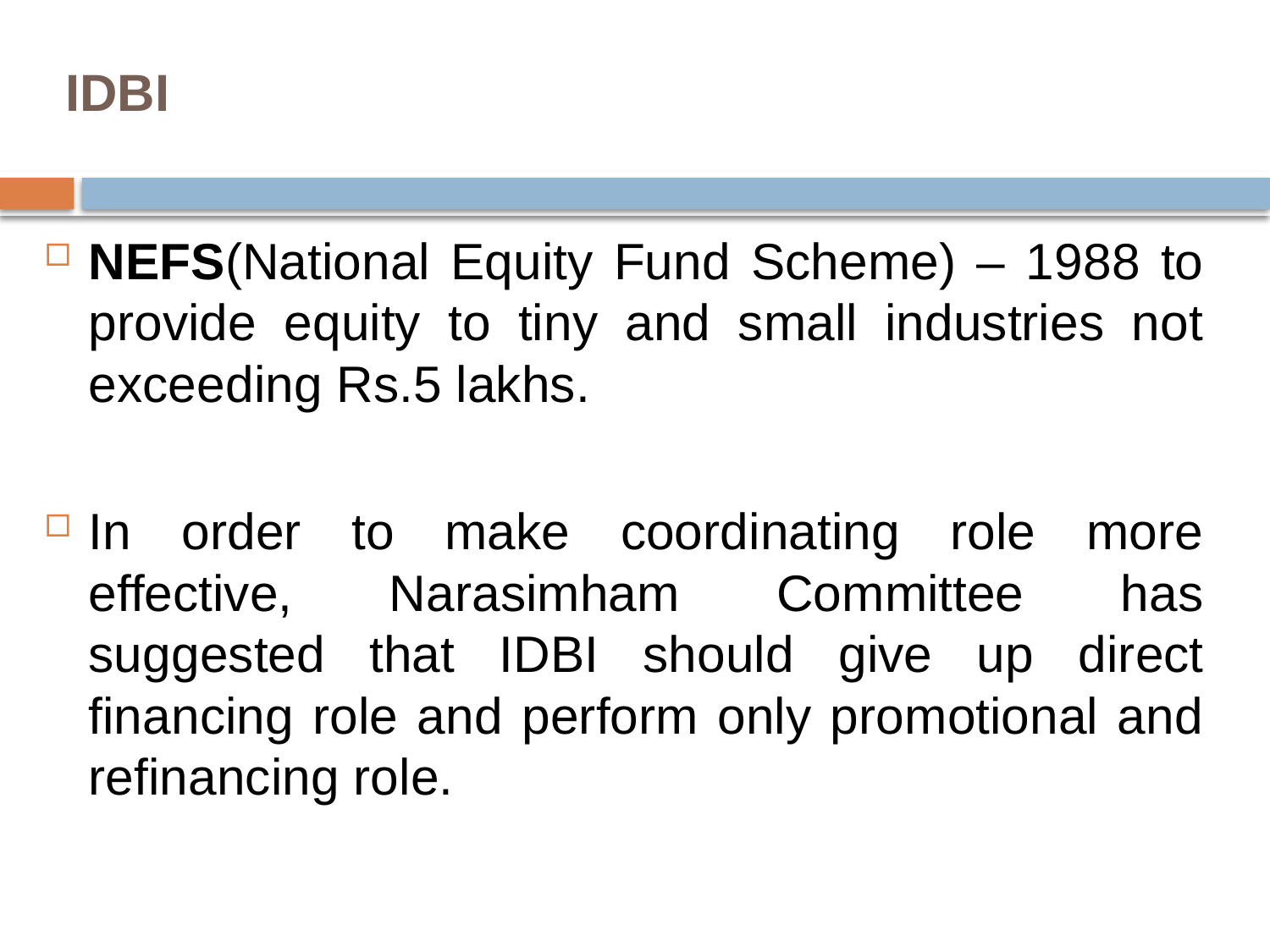

# IDBI
NEFS(National Equity Fund Scheme) – 1988 to provide equity to tiny and small industries not exceeding Rs.5 lakhs.

In order to make coordinating role more effective, Narasimham Committee has suggested that IDBI should give up direct financing role and perform only promotional and refinancing role.